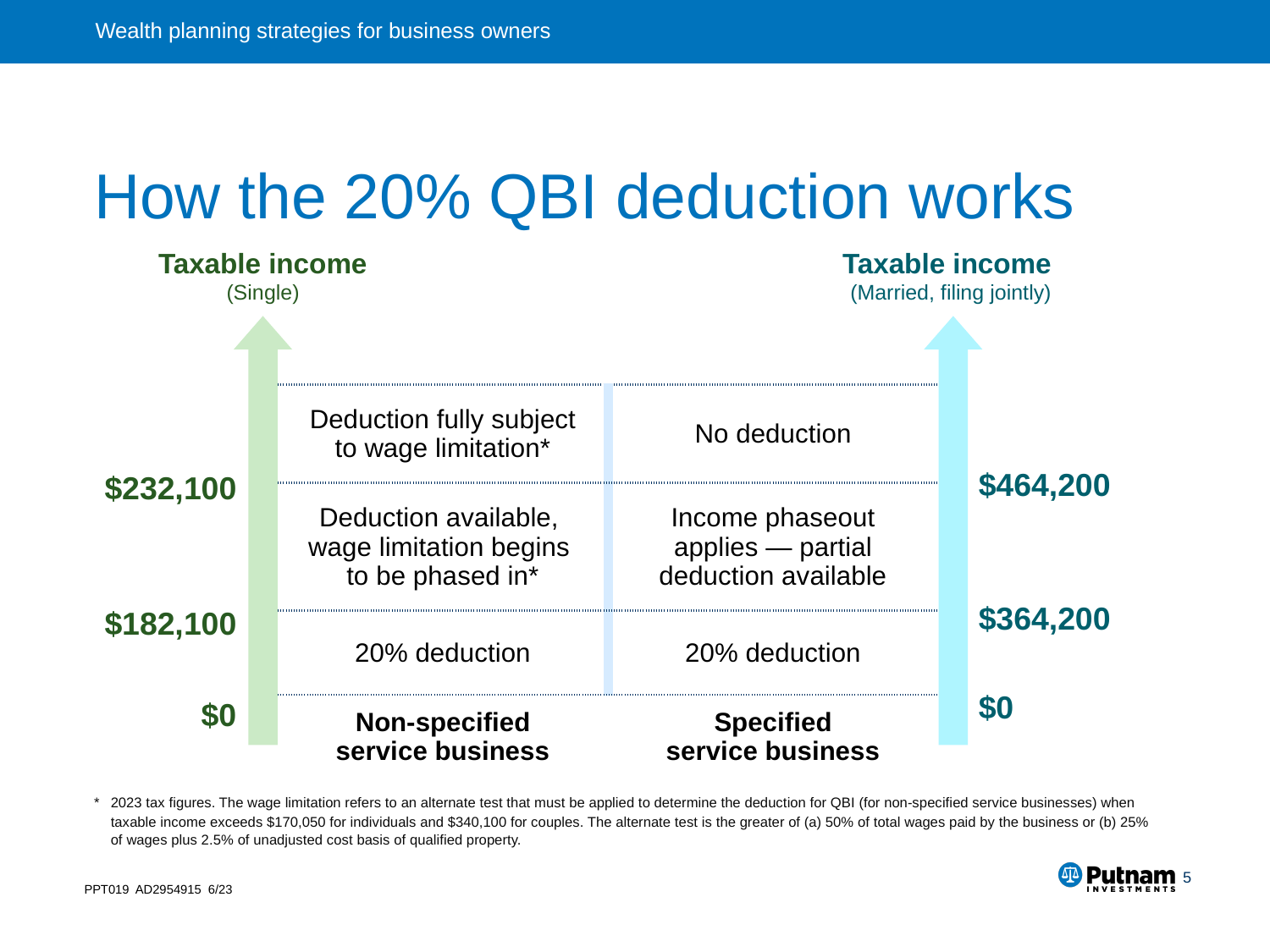

# How the 20% QBI deduction works
Taxable income
(Single)
Taxable income
(Married, filing jointly)
| Deduction fully subject to wage limitation\* | No deduction |
| --- | --- |
| Deduction available, wage limitation begins to be phased in\* | Income phaseout applies — partial deduction available |
| 20% deduction | 20% deduction |
| Non-specified service business | Specified service business |
$464,200
$232,100

$364,200
$182,100
$0
$0
*	2023 tax figures. The wage limitation refers to an alternate test that must be applied to determine the deduction for QBI (for non-specified service businesses) when taxable income exceeds $170,050 for individuals and $340,100 for couples. The alternate test is the greater of (a) 50% of total wages paid by the business or (b) 25% of wages plus 2.5% of unadjusted cost basis of qualified property.